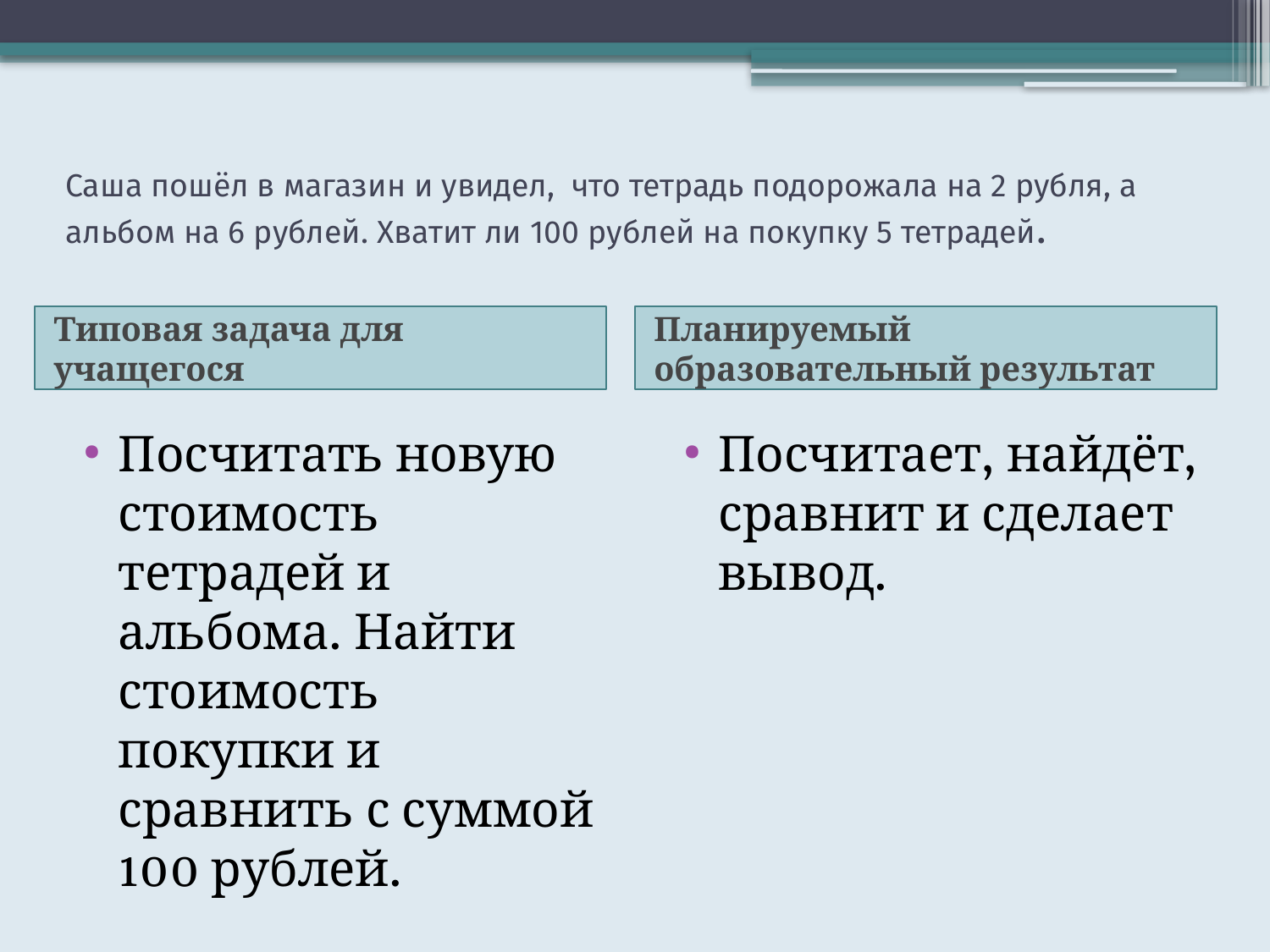

# Саша пошёл в магазин и увидел,  что тетрадь подорожала на 2 рубля, а альбом на 6 рублей. Хватит ли 100 рублей на покупку 5 тетрадей.
Типовая задача для учащегося
Планируемый образовательный результат
Посчитает, найдёт, сравнит и сделает вывод.

Посчитать новую стоимость тетрадей и альбома. Найти стоимость покупки и сравнить с суммой 100 рублей.